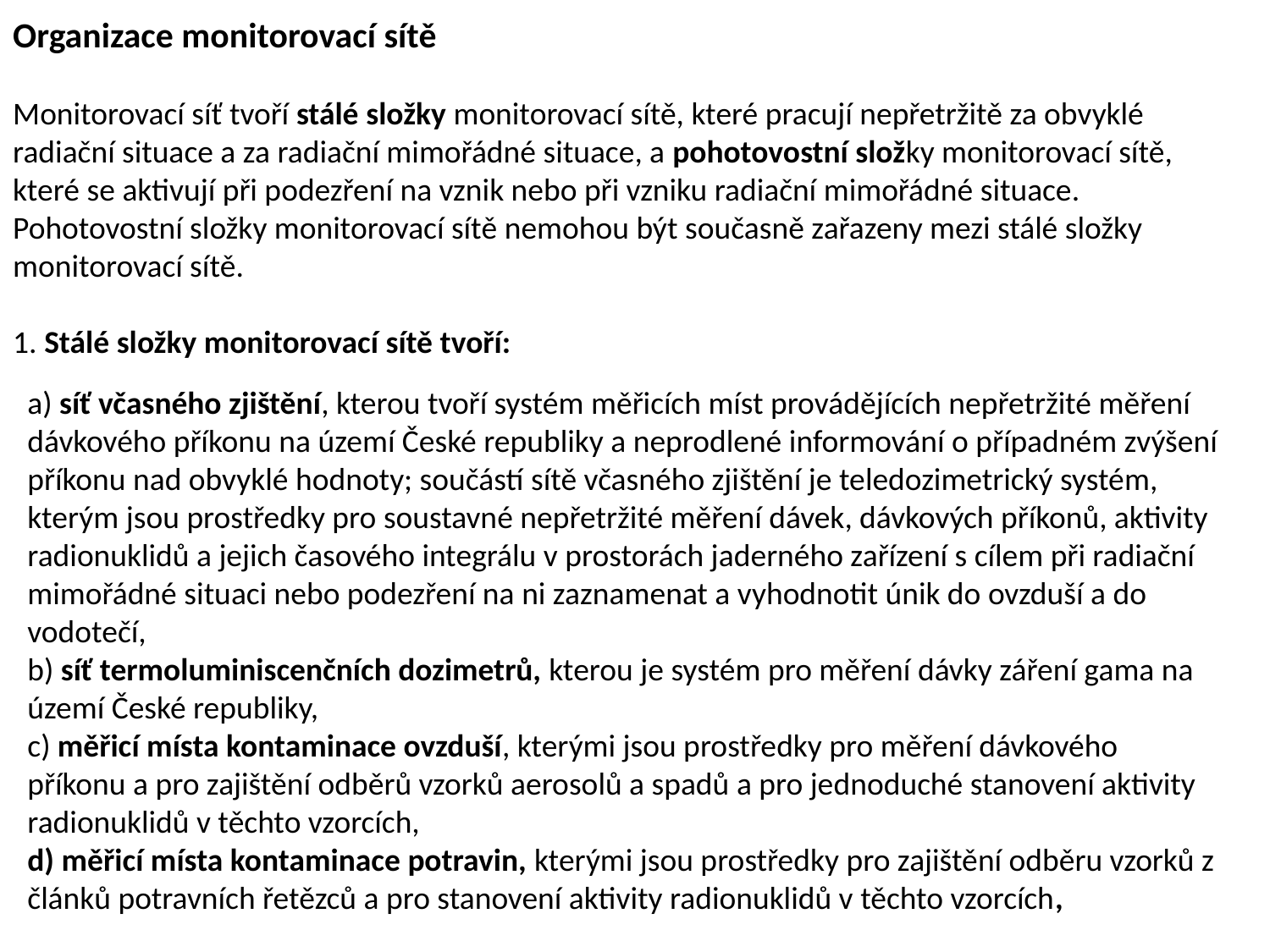

Organizace monitorovací sítě

Monitorovací síť tvoří stálé složky monitorovací sítě, které pracují nepřetržitě za obvyklé radiační situace a za radiační mimořádné situace, a pohotovostní složky monitorovací sítě, které se aktivují při podezření na vznik nebo při vzniku radiační mimořádné situace. Pohotovostní složky monitorovací sítě nemohou být současně zařazeny mezi stálé složky monitorovací sítě.

1. Stálé složky monitorovací sítě tvoří:

a) síť včasného zjištění, kterou tvoří systém měřicích míst provádějících nepřetržité měření dávkového příkonu na území České republiky a neprodlené informování o případném zvýšení příkonu nad obvyklé hodnoty; součástí sítě včasného zjištění je teledozimetrický systém, kterým jsou prostředky pro soustavné nepřetržité měření dávek, dávkových příkonů, aktivity radionuklidů a jejich časového integrálu v prostorách jaderného zařízení s cílem při radiační mimořádné situaci nebo podezření na ni zaznamenat a vyhodnotit únik do ovzduší a do vodotečí,
b) síť termoluminiscenčních dozimetrů, kterou je systém pro měření dávky záření gama na území České republiky,
c) měřicí místa kontaminace ovzduší, kterými jsou prostředky pro měření dávkového příkonu a pro zajištění odběrů vzorků aerosolů a spadů a pro jednoduché stanovení aktivity radionuklidů v těchto vzorcích,
d) měřicí místa kontaminace potravin, kterými jsou prostředky pro zajištění odběru vzorků z článků potravních řetězců a pro stanovení aktivity radionuklidů v těchto vzorcích,